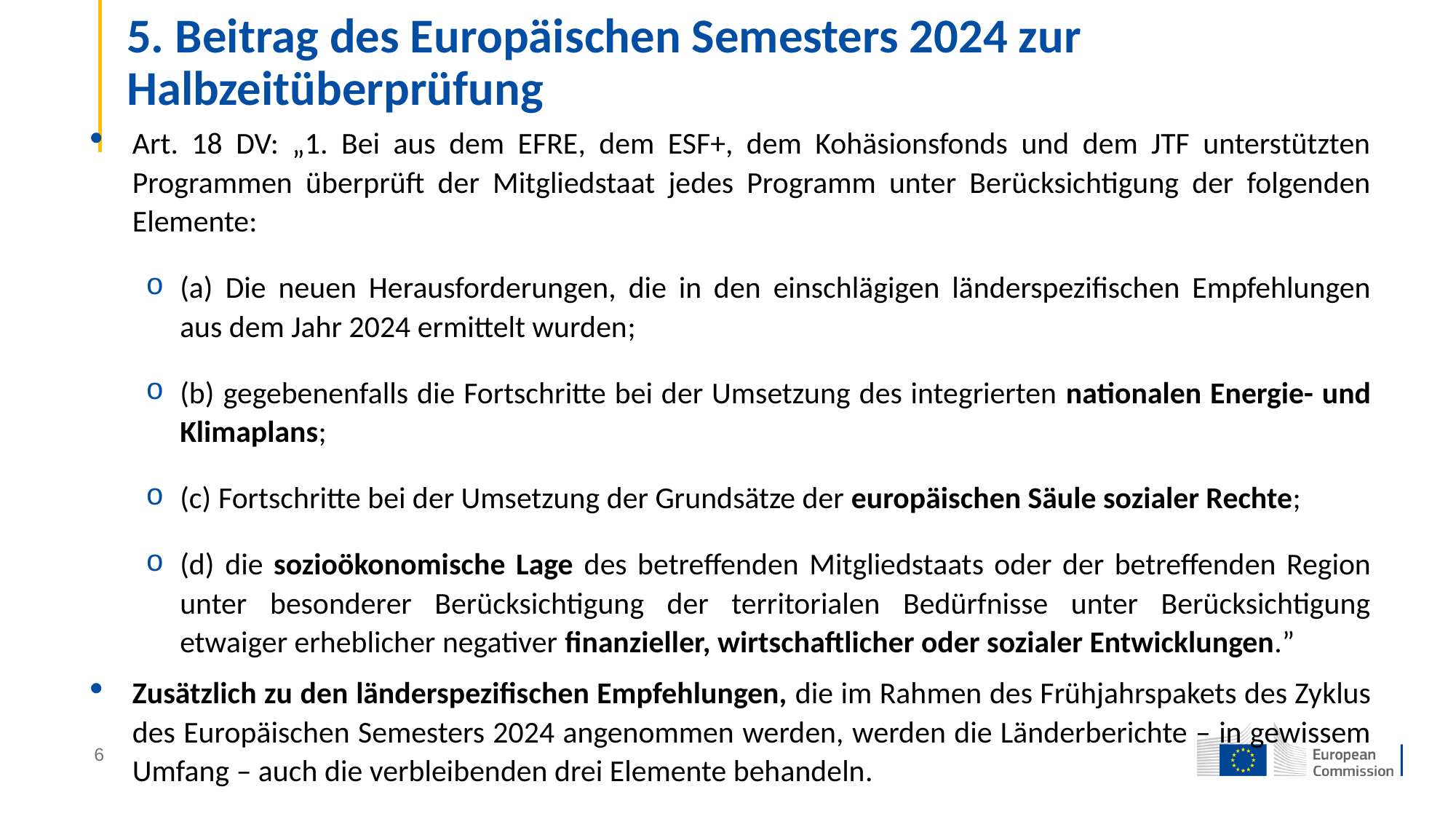

# 5. Beitrag des Europäischen Semesters 2024 zur Halbzeitüberprüfung
Art. 18 DV: „1. Bei aus dem EFRE, dem ESF+, dem Kohäsionsfonds und dem JTF unterstützten Programmen überprüft der Mitgliedstaat jedes Programm unter Berücksichtigung der folgenden Elemente:
(a) Die neuen Herausforderungen, die in den einschlägigen länderspezifischen Empfehlungen aus dem Jahr 2024 ermittelt wurden;
(b) gegebenenfalls die Fortschritte bei der Umsetzung des integrierten nationalen Energie- und Klimaplans;
(c) Fortschritte bei der Umsetzung der Grundsätze der europäischen Säule sozialer Rechte;
(d) die sozioökonomische Lage des betreffenden Mitgliedstaats oder der betreffenden Region unter besonderer Berücksichtigung der territorialen Bedürfnisse unter Berücksichtigung etwaiger erheblicher negativer finanzieller, wirtschaftlicher oder sozialer Entwicklungen.”
Zusätzlich zu den länderspezifischen Empfehlungen, die im Rahmen des Frühjahrspakets des Zyklus des Europäischen Semesters 2024 angenommen werden, werden die Länderberichte – in gewissem Umfang – auch die verbleibenden drei Elemente behandeln.

6